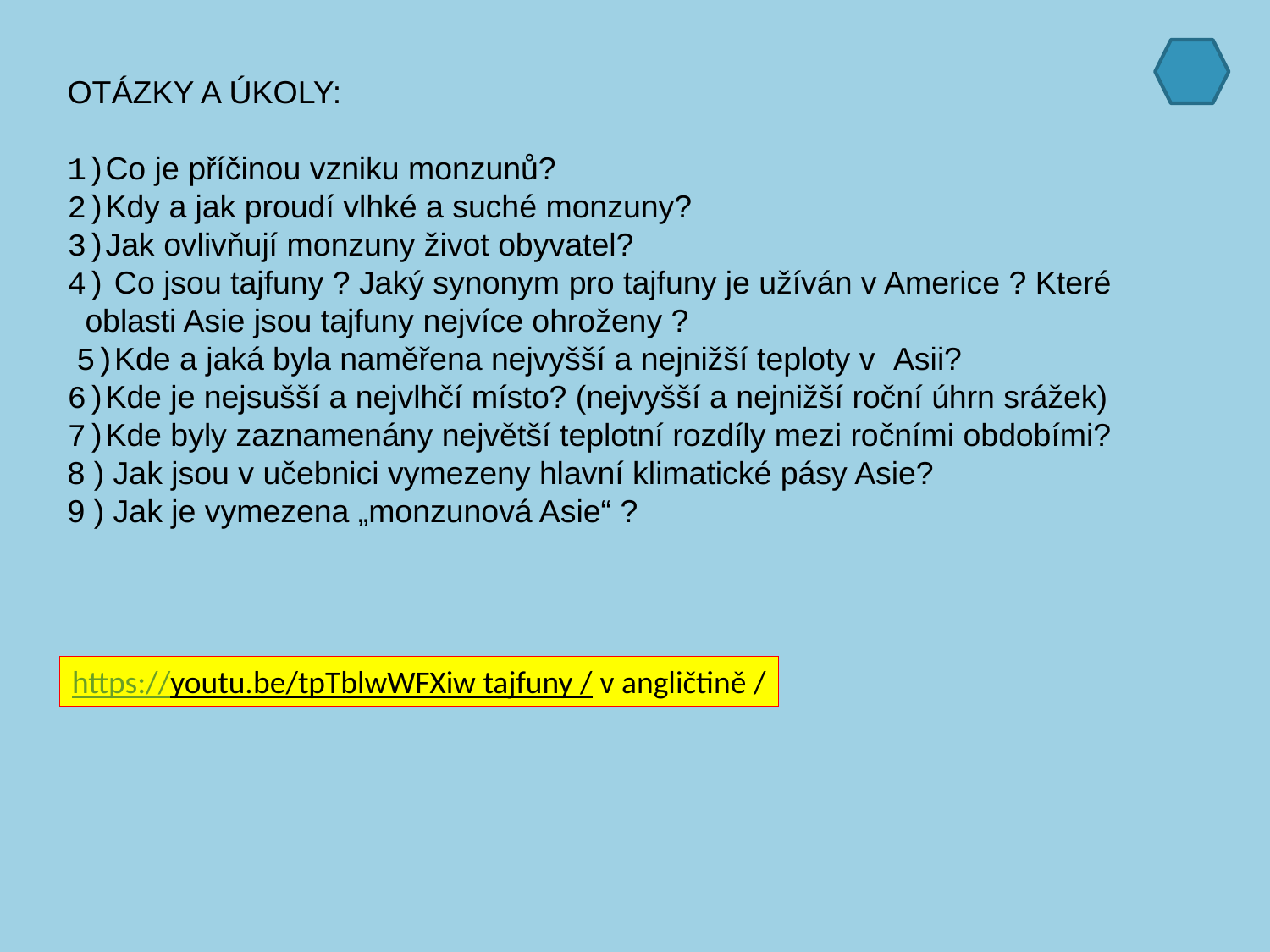

OTÁZKY A ÚKOLY:

1)Co je příčinou vzniku monzunů?
2)Kdy a jak proudí vlhké a suché monzuny?
3)Jak ovlivňují monzuny život obyvatel?
4) Co jsou tajfuny ? Jaký synonym pro tajfuny je užíván v Americe ? Které          oblasti Asie jsou tajfuny nejvíce ohroženy ?
 5)Kde a jaká byla naměřena nejvyšší a nejnižší teploty v  Asii?
6)Kde je nejsušší a nejvlhčí místo? (nejvyšší a nejnižší roční úhrn srážek)
7)Kde byly zaznamenány největší teplotní rozdíly mezi ročními obdobími?
8 ) Jak jsou v učebnici vymezeny hlavní klimatické pásy Asie?
9 ) Jak je vymezena „monzunová Asie“ ?

https://youtu.be/tpTblwWFXiw tajfuny / v angličtině /